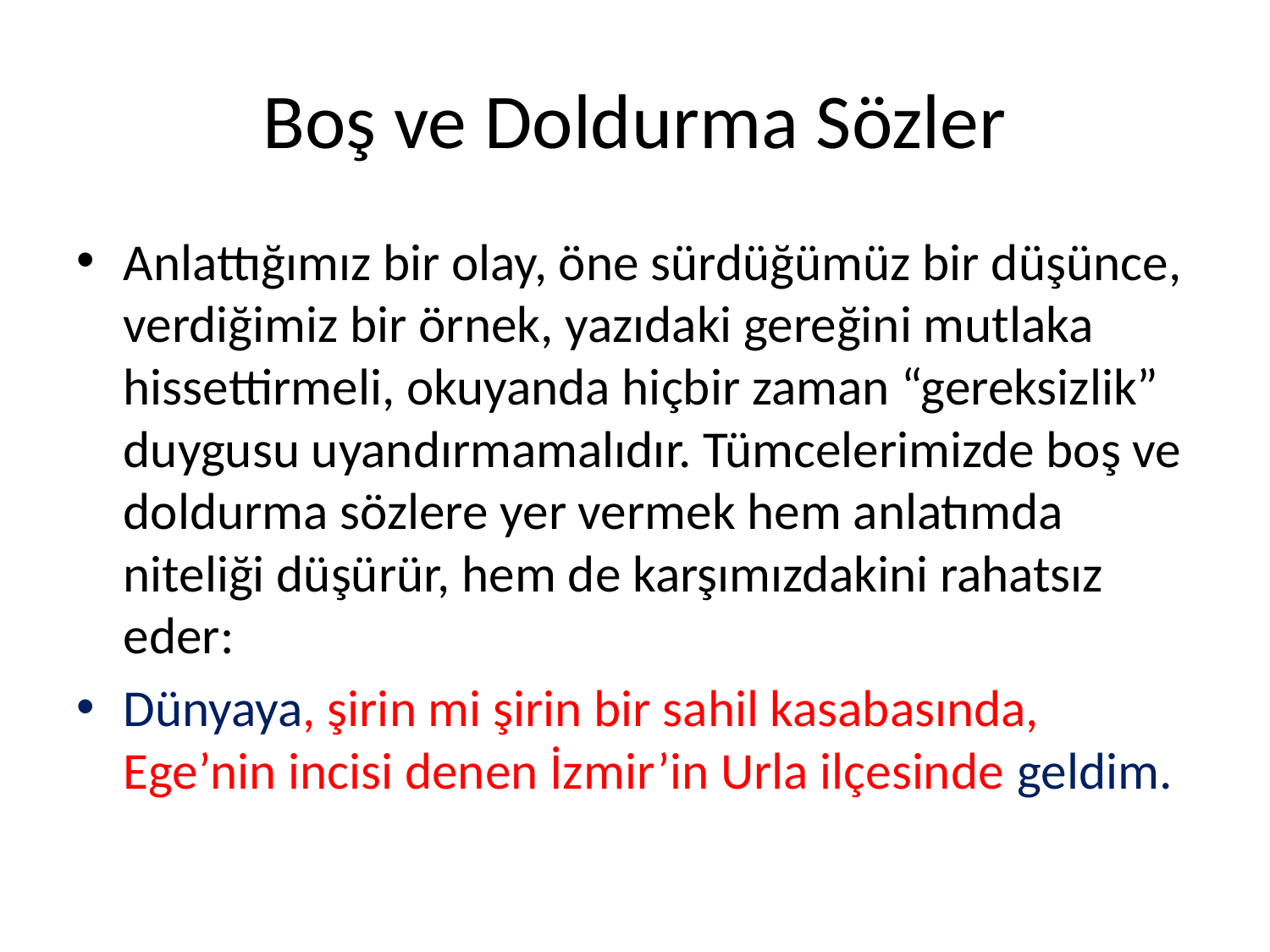

# Boş ve Doldurma Sözler
Anlattığımız bir olay, öne sürdüğümüz bir düşünce, verdiğimiz bir örnek, yazıdaki gereğini mutlaka hissettirmeli, okuyanda hiçbir zaman “gereksizlik” duygusu uyandırmamalıdır. Tümcelerimizde boş ve doldurma sözlere yer vermek hem anlatımda niteliği düşürür, hem de karşımızdakini rahatsız eder:
Dünyaya, şirin mi şirin bir sahil kasabasında, Ege’nin incisi denen İzmir’in Urla ilçesinde geldim.